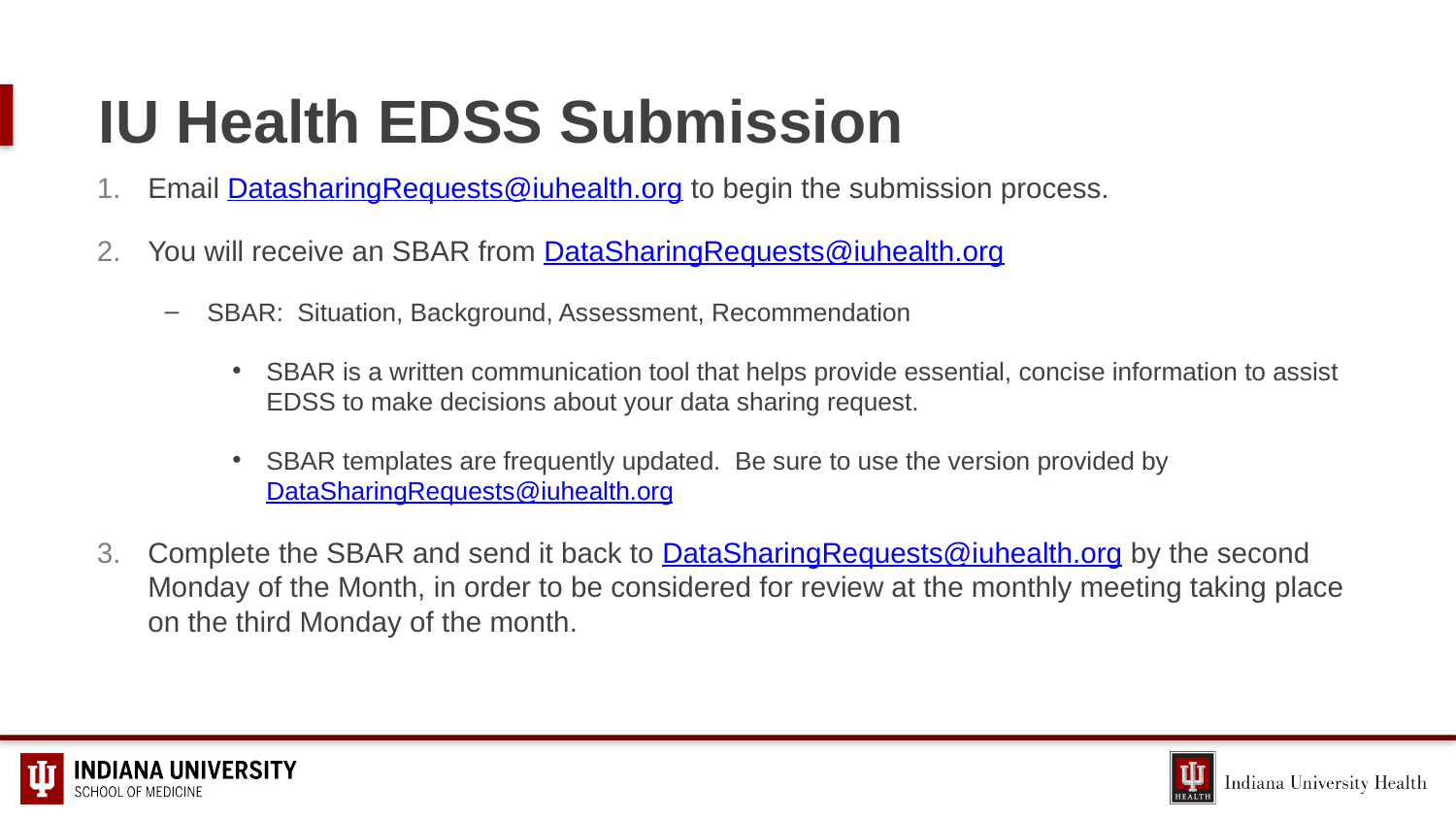

# IU Health EDSS Submission
Email DatasharingRequests@iuhealth.org to begin the submission process.
You will receive an SBAR from DataSharingRequests@iuhealth.org
SBAR:  Situation, Background, Assessment, Recommendation
SBAR is a written communication tool that helps provide essential, concise information to assist EDSS to make decisions about your data sharing request.
SBAR templates are frequently updated.  Be sure to use the version provided by DataSharingRequests@iuhealth.org
Complete the SBAR and send it back to DataSharingRequests@iuhealth.org by the second Monday of the Month, in order to be considered for review at the monthly meeting taking place on the third Monday of the month.